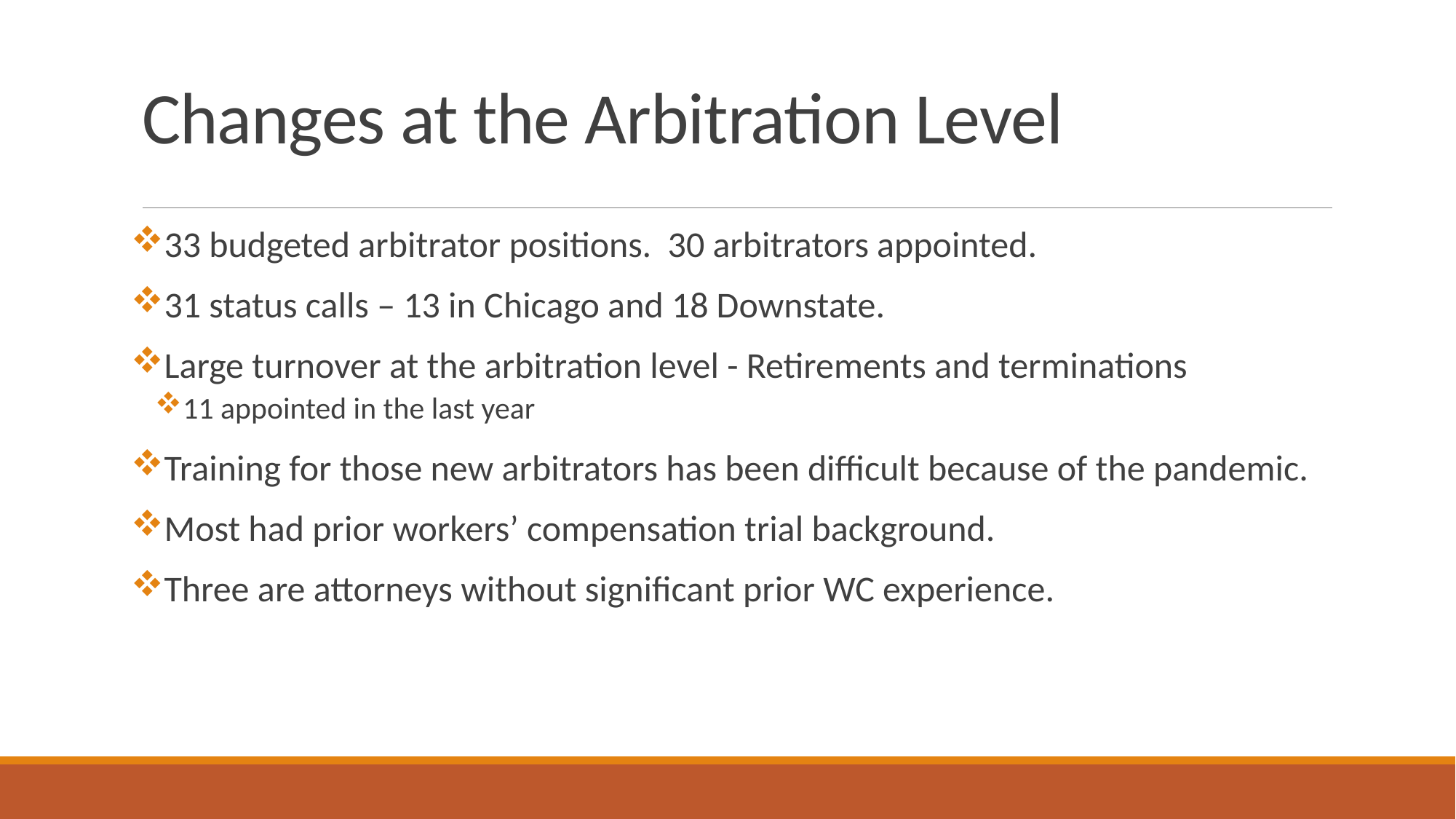

# Changes at the Arbitration Level
33 budgeted arbitrator positions.  30 arbitrators appointed.
31 status calls – 13 in Chicago and 18 Downstate.
Large turnover at the arbitration level - Retirements and terminations
11 appointed in the last year
Training for those new arbitrators has been difficult because of the pandemic.
Most had prior workers’ compensation trial background.
Three are attorneys without significant prior WC experience.